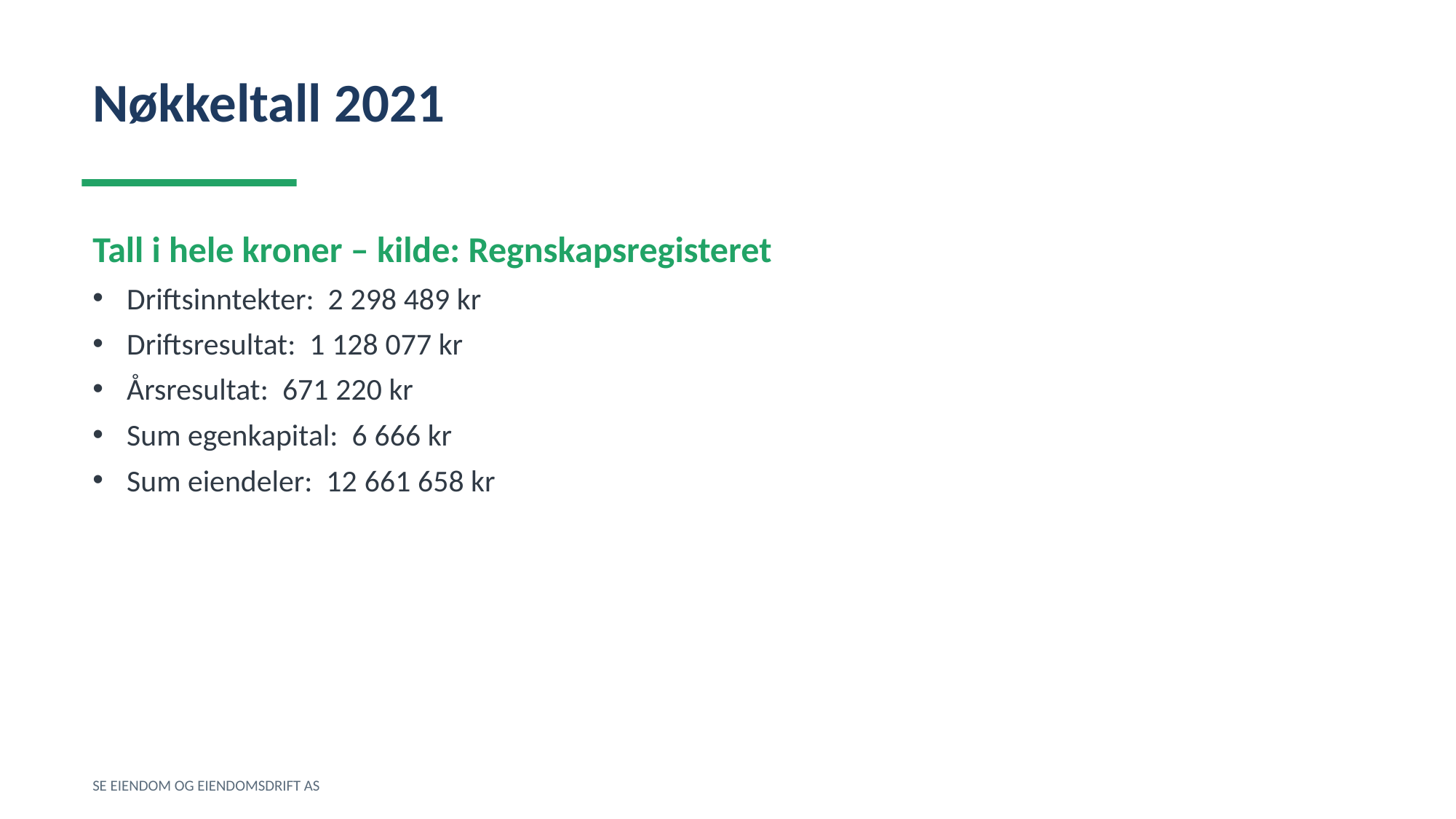

Nøkkeltall 2021

Tall i hele kroner – kilde: Regnskapsregisteret
Driftsinntekter:  2 298 489 kr
Driftsresultat:  1 128 077 kr
Årsresultat:  671 220 kr
Sum egenkapital:  6 666 kr
Sum eiendeler:  12 661 658 kr
SE EIENDOM OG EIENDOMSDRIFT AS